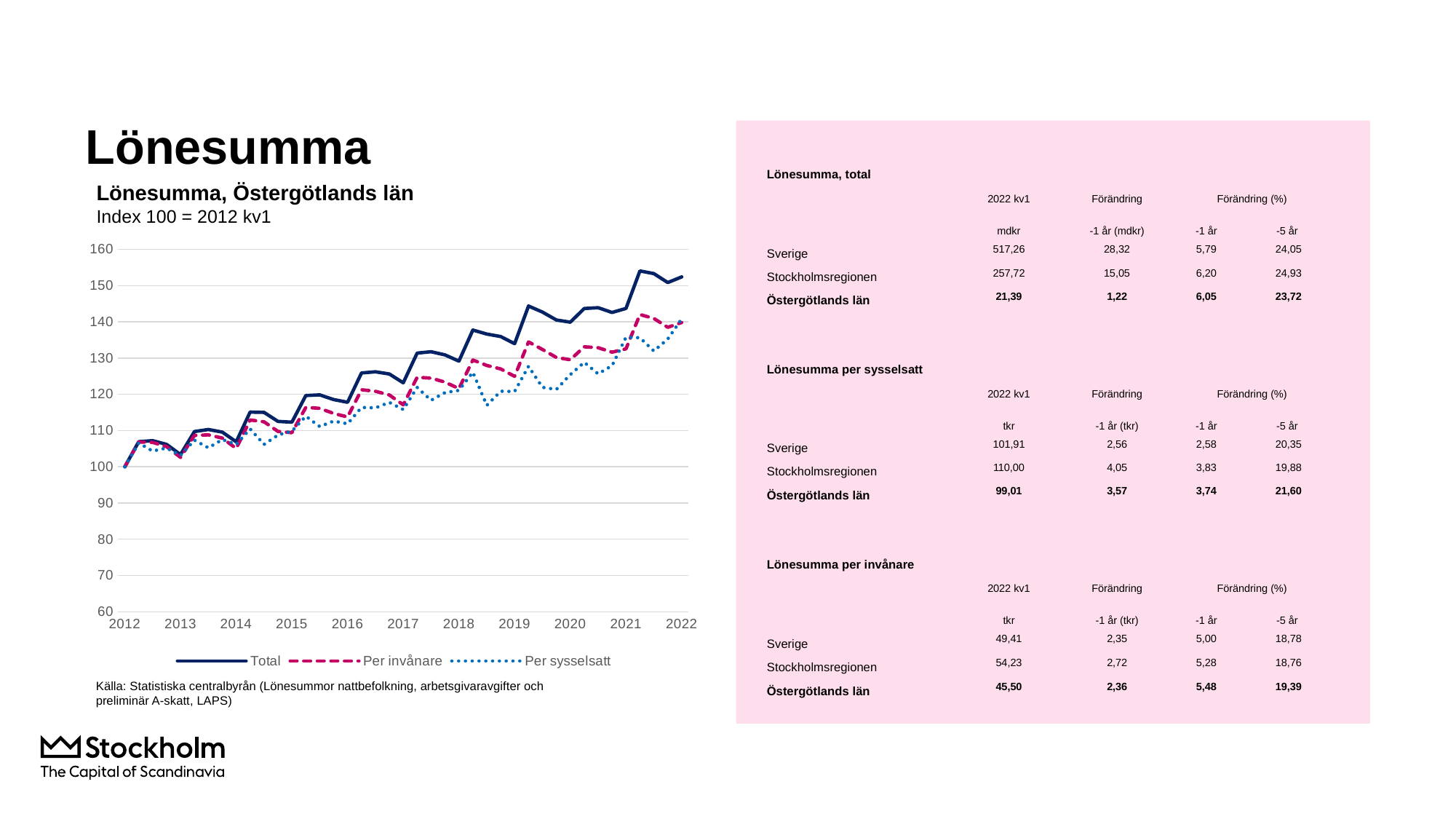

# Lönesumma

| Lönesumma, total |  |  |  |  |
| --- | --- | --- | --- | --- |
|  | 2022 kv1 | Förändring | Förändring (%) |  |
|  | mdkr | -1 år (mdkr) | -1 år | -5 år |
| Sverige | 517,26 | 28,32 | 5,79 | 24,05 |
| Stockholmsregionen | 257,72 | 15,05 | 6,20 | 24,93 |
| Östergötlands län | 21,39 | 1,22 | 6,05 | 23,72 |
|  |  |  |  |  |
| Lönesumma per sysselsatt |  |  |  |  |
|  | 2022 kv1 | Förändring | Förändring (%) |  |
|  | tkr | -1 år (tkr) | -1 år | -5 år |
| Sverige | 101,91 | 2,56 | 2,58 | 20,35 |
| Stockholmsregionen | 110,00 | 4,05 | 3,83 | 19,88 |
| Östergötlands län | 99,01 | 3,57 | 3,74 | 21,60 |
|  |  |  |  |  |
| Lönesumma per invånare |  |  |  |  |
|  | 2022 kv1 | Förändring | Förändring (%) |  |
|  | tkr | -1 år (tkr) | -1 år | -5 år |
| Sverige | 49,41 | 2,35 | 5,00 | 18,78 |
| Stockholmsregionen | 54,23 | 2,72 | 5,28 | 18,76 |
| Östergötlands län | 45,50 | 2,36 | 5,48 | 19,39 |
Lönesumma, Östergötlands län
Index 100 = 2012 kv1

### Chart

| Category | Total | Per invånare | Per sysselsatt |
|---|---|---|---|
| 2012 | 100.0 | 100.0 | 100.0 |
|  | 106.94066964344584 | 106.84874981369111 | 106.56693789731297 |
|  | 107.21492400849729 | 106.74783801451835 | 104.33982853289154 |
|  | 106.18243371514966 | 105.56338051156075 | 105.18120977441126 |
| 2013 | 103.37259551429388 | 102.58829479214641 | 103.11429317667695 |
|  | 109.72751674122735 | 108.66269764292355 | 107.36084481151457 |
|  | 110.30056459326259 | 108.81390009234299 | 105.23897080695608 |
|  | 109.5707561472047 | 107.92086852575042 | 107.52371153875151 |
| 2014 | 106.90017346155847 | 105.05177092072654 | 106.15559513894064 |
|  | 115.10284575110201 | 112.92142548759855 | 110.45446159576903 |
|  | 115.01595386768541 | 112.41881606192104 | 106.18494168358005 |
|  | 112.52444374819432 | 109.76290471410083 | 108.76454708057909 |
| 2015 | 112.31261948061906 | 109.42386299049878 | 109.83634908540697 |
|  | 119.67007800565139 | 116.39854094566955 | 113.9606277191222 |
|  | 119.84161007461056 | 116.13241733173832 | 111.10257952109738 |
|  | 118.54739318453214 | 114.71534652526339 | 112.6228447388511 |
| 2016 | 117.8082377810174 | 113.74434771685287 | 111.86738468644656 |
|  | 125.88978021812035 | 121.25365648219852 | 116.38536420350542 |
|  | 126.21835853713314 | 120.84116420635452 | 116.25834962626568 |
|  | 125.6116143490387 | 119.81870748187853 | 117.76457597025892 |
| 2017 | 123.1741749738743 | 117.107467500503 | 115.80577166644044 |
|  | 131.3715480963393 | 124.70562191268637 | 121.90497907963424 |
|  | 131.7567053271387 | 124.45676915092587 | 118.35570829566555 |
|  | 130.87100419027794 | 123.36452102767745 | 120.4882492452928 |
| 2018 | 129.15252842870254 | 121.5708253792865 | 121.08428686880704 |
|  | 137.7269365800901 | 129.46470733024267 | 126.10227771277972 |
|  | 136.63258430132706 | 127.96350941290288 | 116.94624282394888 |
|  | 135.93568011683843 | 127.00411784833314 | 120.85862695465899 |
| 2019 | 133.9716312954452 | 124.9536329597954 | 120.78020599173834 |
|  | 144.35606798104487 | 134.45935091839797 | 127.7192870967046 |
|  | 142.68471976722137 | 132.36967356524434 | 121.91725199288264 |
|  | 140.50276095996364 | 130.16792484943798 | 121.35158410908153 |
| 2020 | 139.90302879357347 | 129.53522470730857 | 125.44763947527969 |
|  | 143.67231144098668 | 133.1177761435922 | 128.82746344843187 |
|  | 143.90354689367328 | 132.86188915666204 | 125.64806631661061 |
|  | 142.5839318124879 | 131.62577439280605 | 127.90900130234868 |
| 2021 | 143.69682671357444 | 132.55326090214658 | 135.7401164790793 |
|  | 154.03446493685996 | 142.0114612356297 | 135.6209933894894 |
|  | 153.30334661830557 | 140.93337926289178 | 131.95061658048203 |
|  | 150.83455982937988 | 138.48755407494767 | 135.2496771875302 |
| 2022 | 152.38870626413598 | 139.81059905997824 | 140.81845264037747 |
Källa: Statistiska centralbyrån (Lönesummor nattbefolkning, arbetsgivaravgifter och preliminär A-skatt, LAPS)